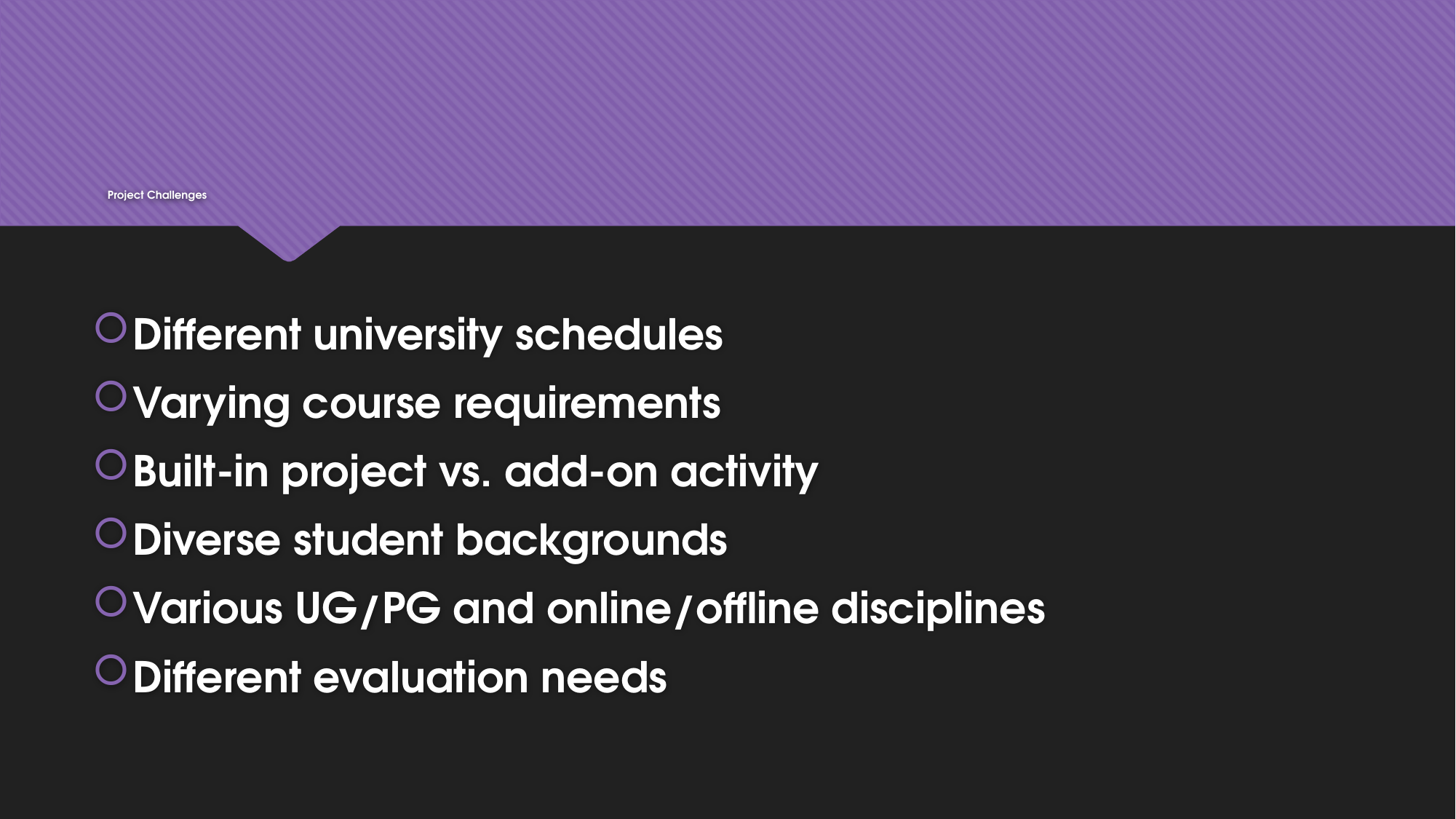

# Project Challenges
Different university schedules
Varying course requirements
Built-in project vs. add-on activity
Diverse student backgrounds
Various UG/PG and online/offline disciplines
Different evaluation needs